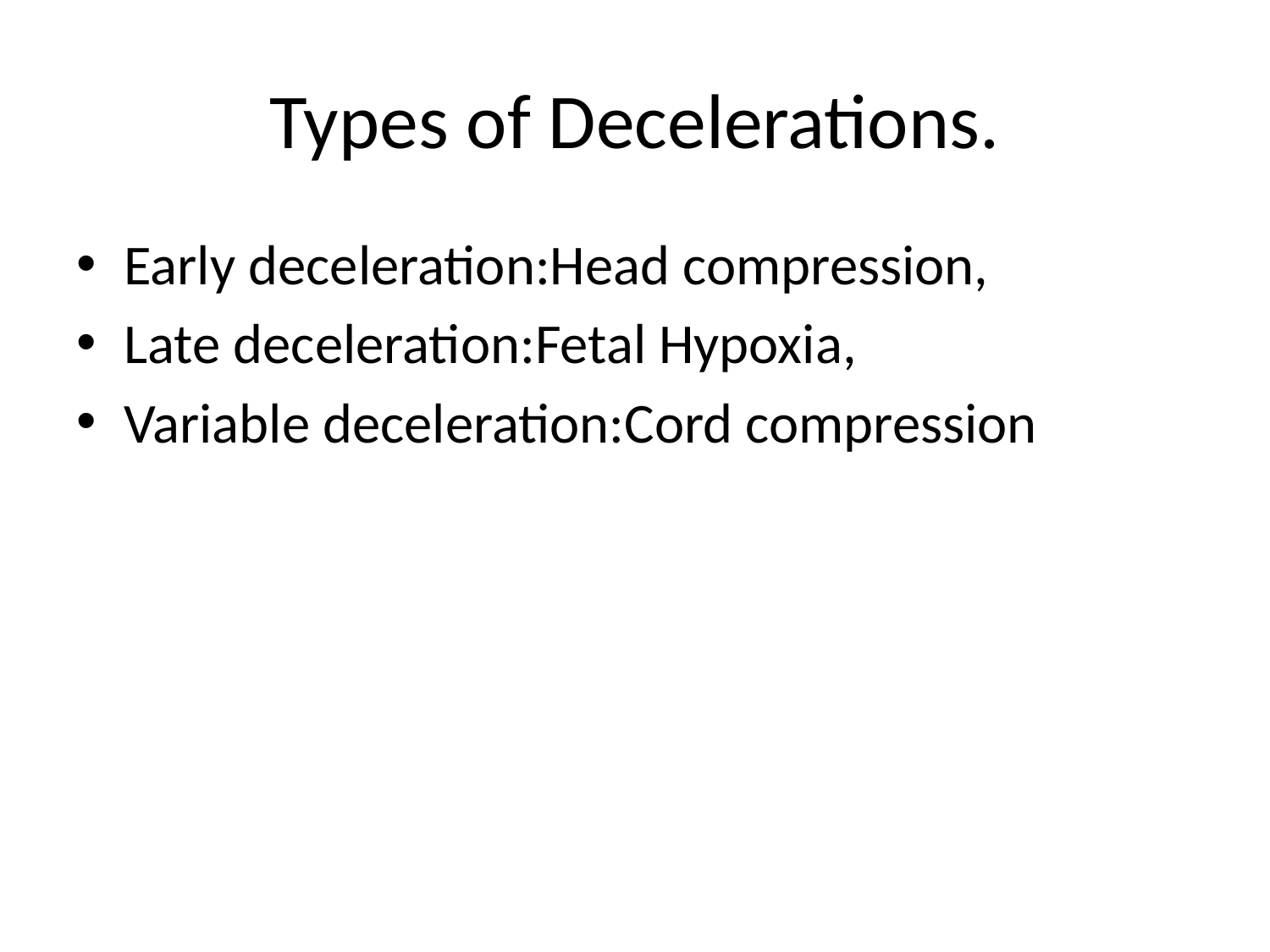

# Types of Decelerations.
Early deceleration:Head compression,
Late deceleration:Fetal Hypoxia,
Variable deceleration:Cord compression